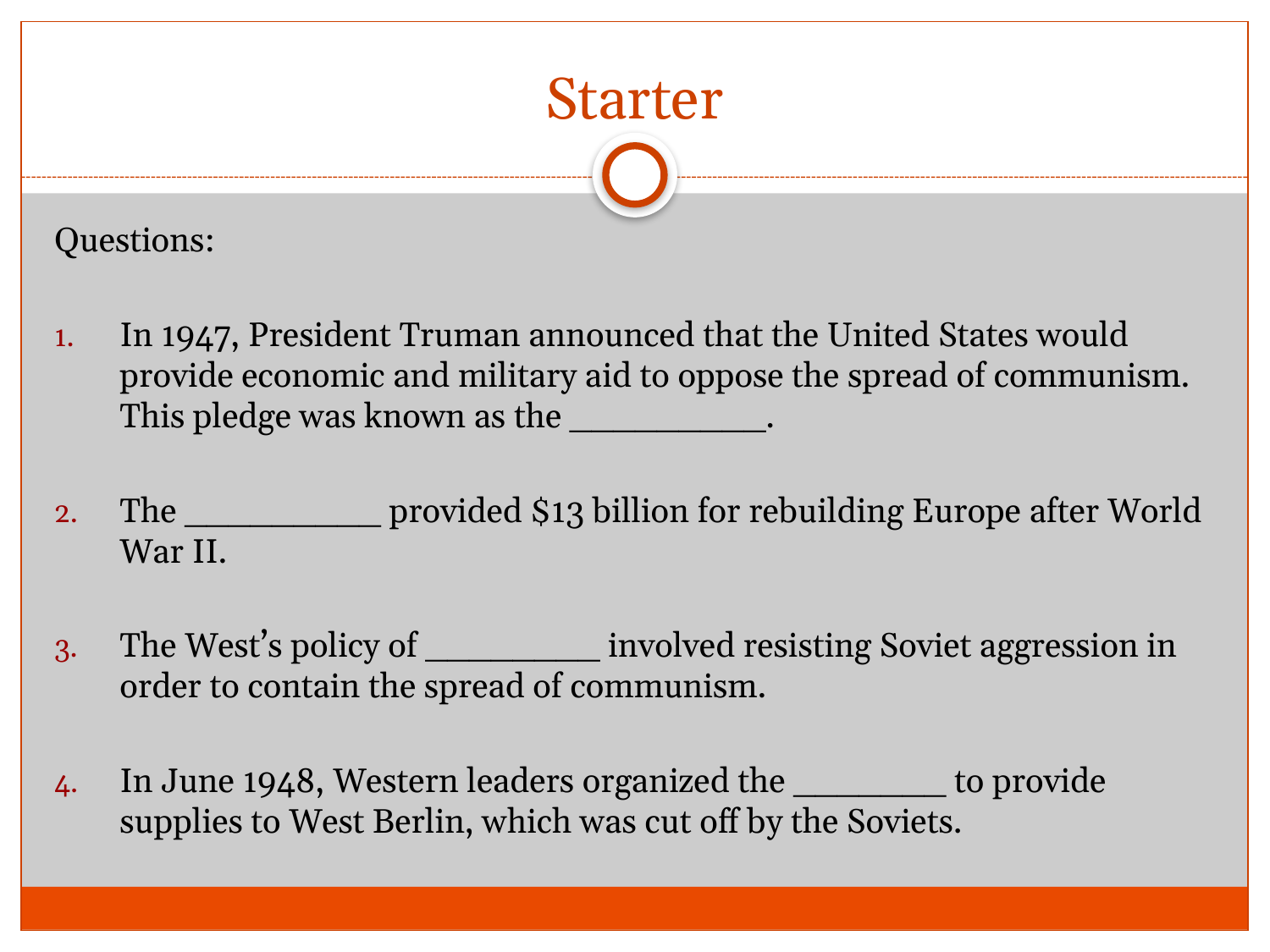

# Starter
Questions:

In 1947, President Truman announced that the United States would provide economic and military aid to oppose the spread of communism. This pledge was known as the _________.

The _________ provided $13 billion for rebuilding Europe after World War II.

The West’s policy of ________ involved resisting Soviet aggression in order to contain the spread of communism.

In June 1948, Western leaders organized the _______ to provide supplies to West Berlin, which was cut off by the Soviets.